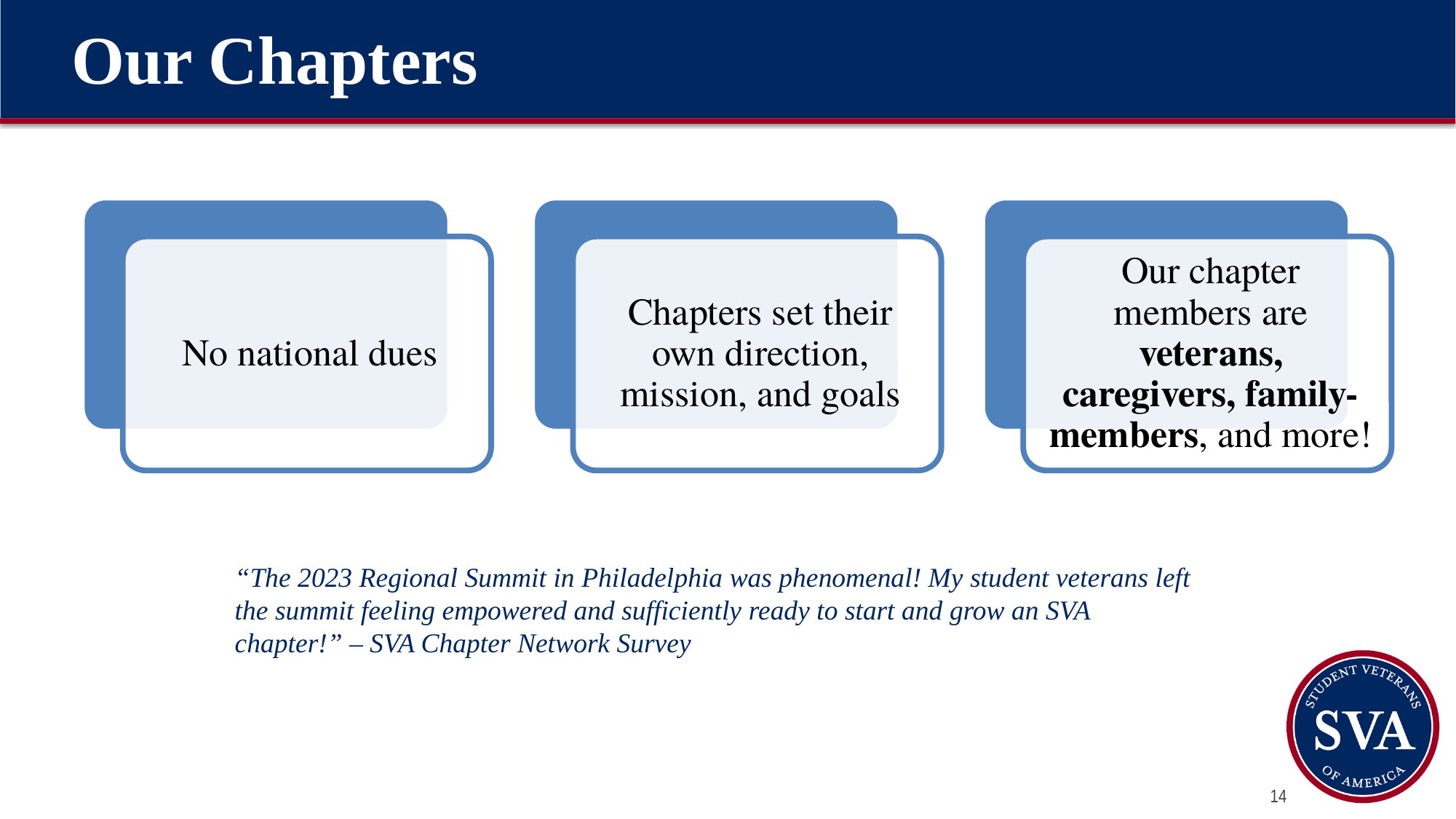

# Our Chapters
No national dues
Chapters set their own direction, mission, and goals
Our chapter members are veterans, caregivers, family-members, and more!
“The 2023 Regional Summit in Philadelphia was phenomenal! My student veterans left the summit feeling empowered and sufficiently ready to start and grow an SVA chapter!” – SVA Chapter Network Survey
14